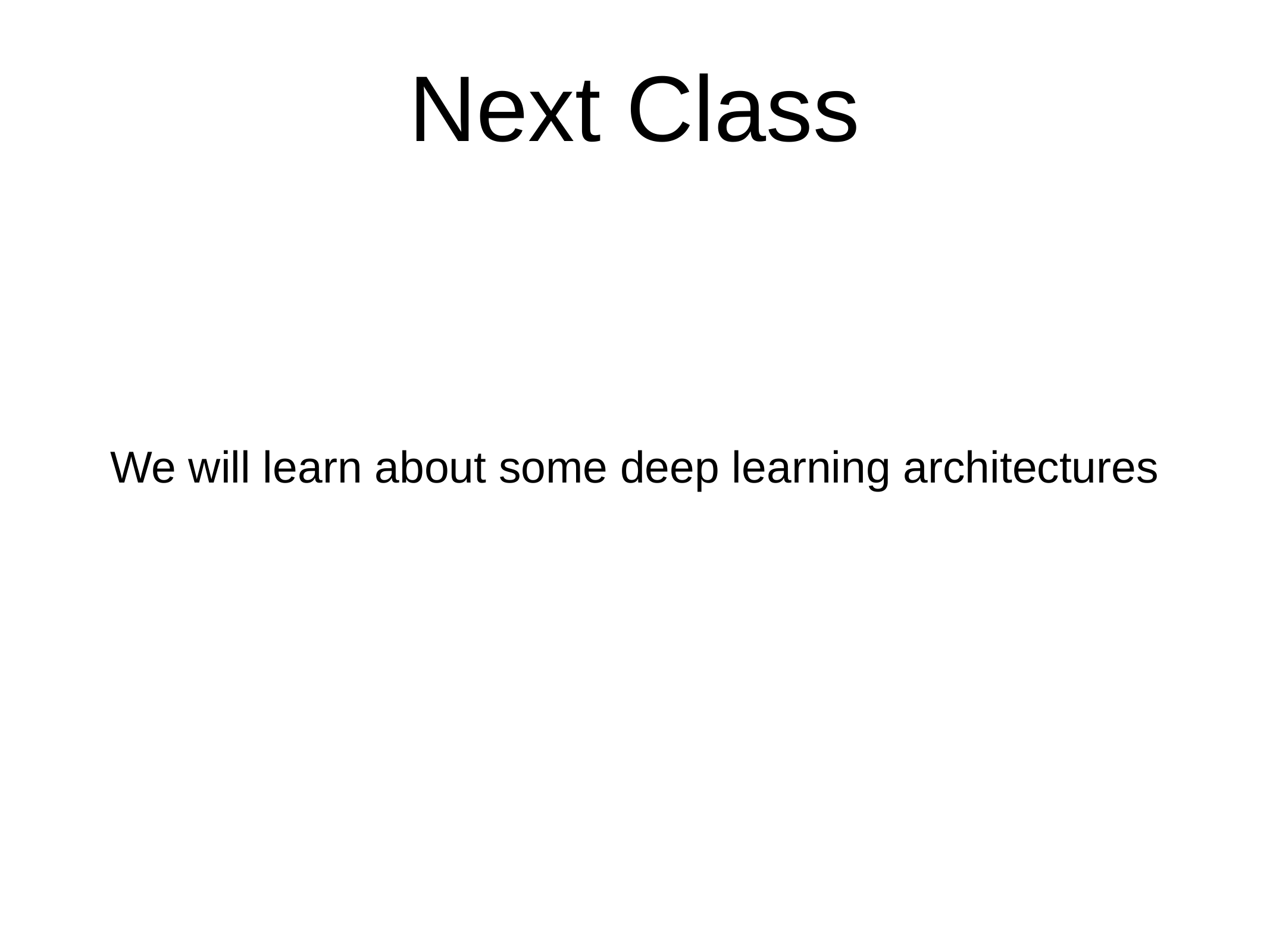

# Next Class
We will learn about some deep learning architectures